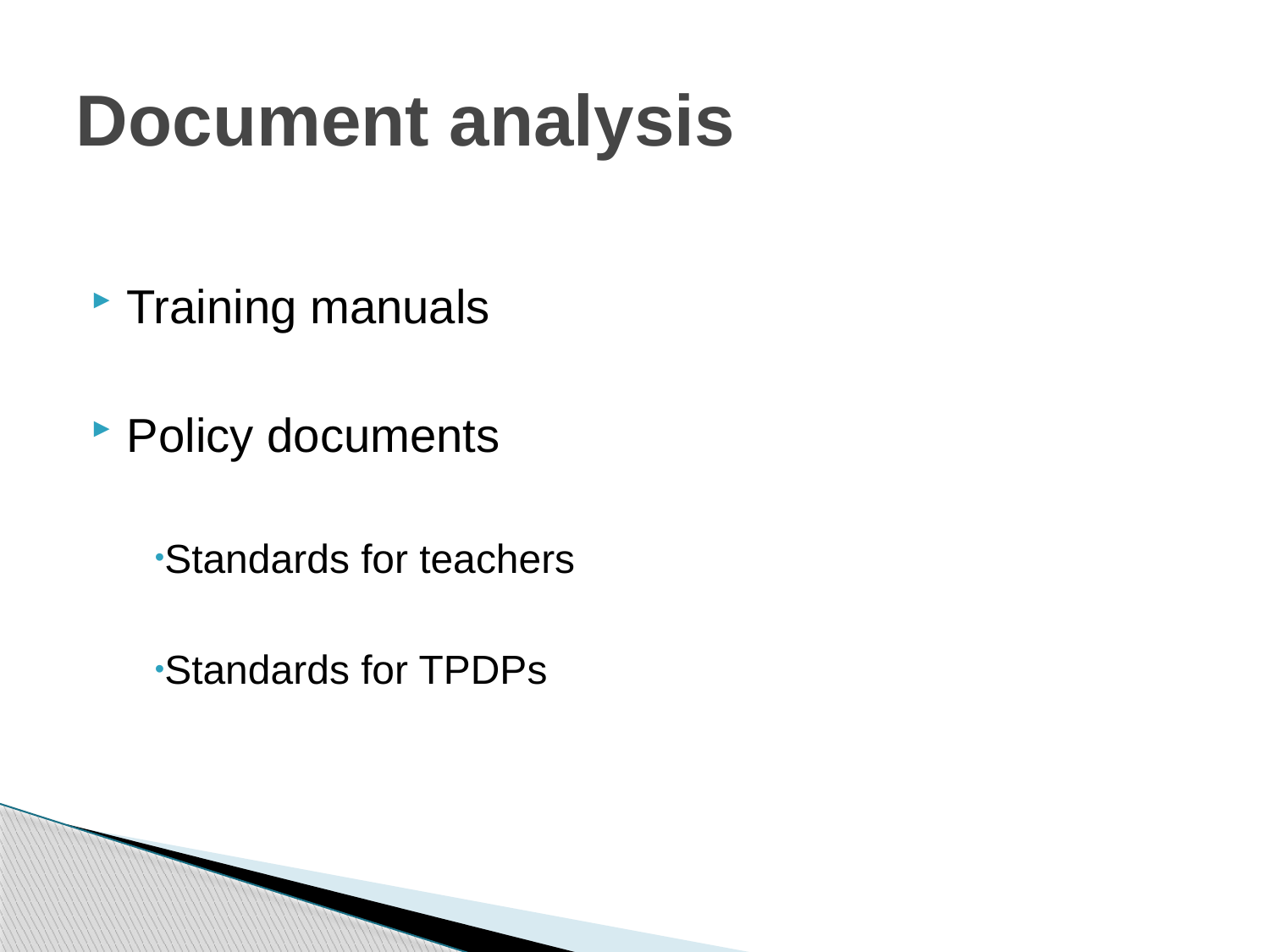

# Document analysis

Training manuals

Policy documents

Standards for teachers

Standards for TPDPs